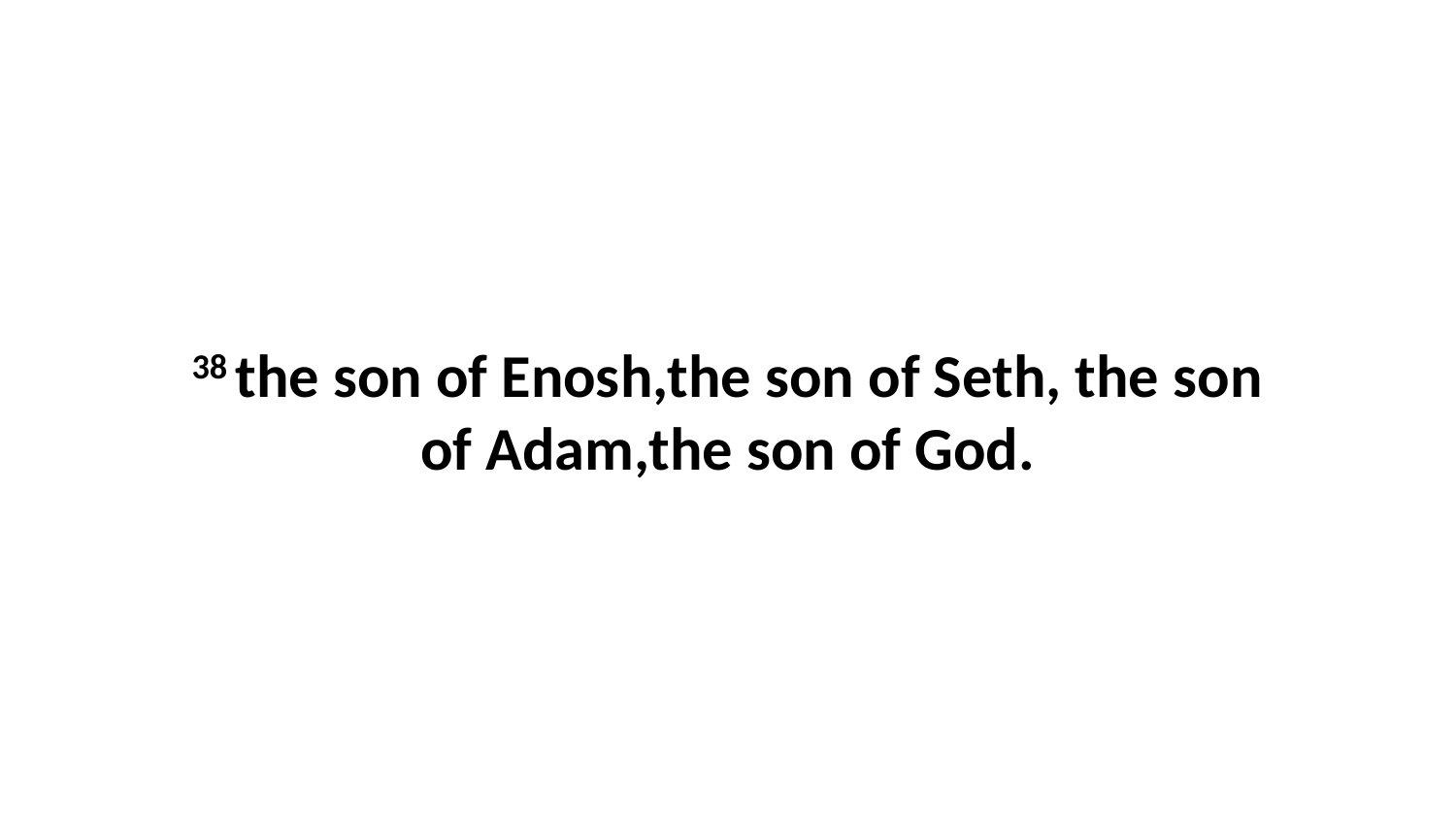

38 the son of Enosh,the son of Seth, the son of Adam,the son of God.